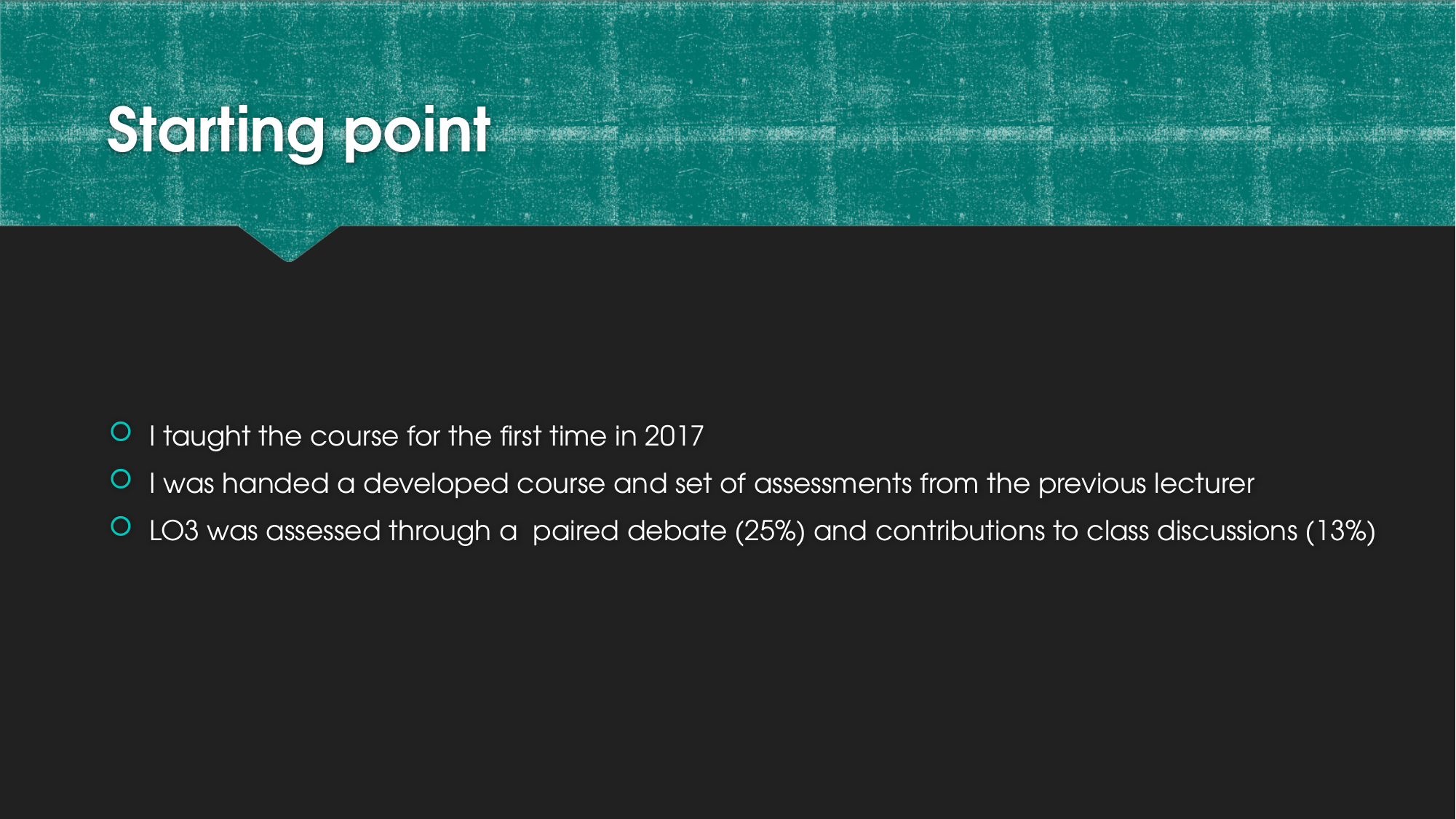

# Starting point
I taught the course for the first time in 2017
I was handed a developed course and set of assessments from the previous lecturer
LO3 was assessed through a  paired debate (25%) and contributions to class discussions (13%)